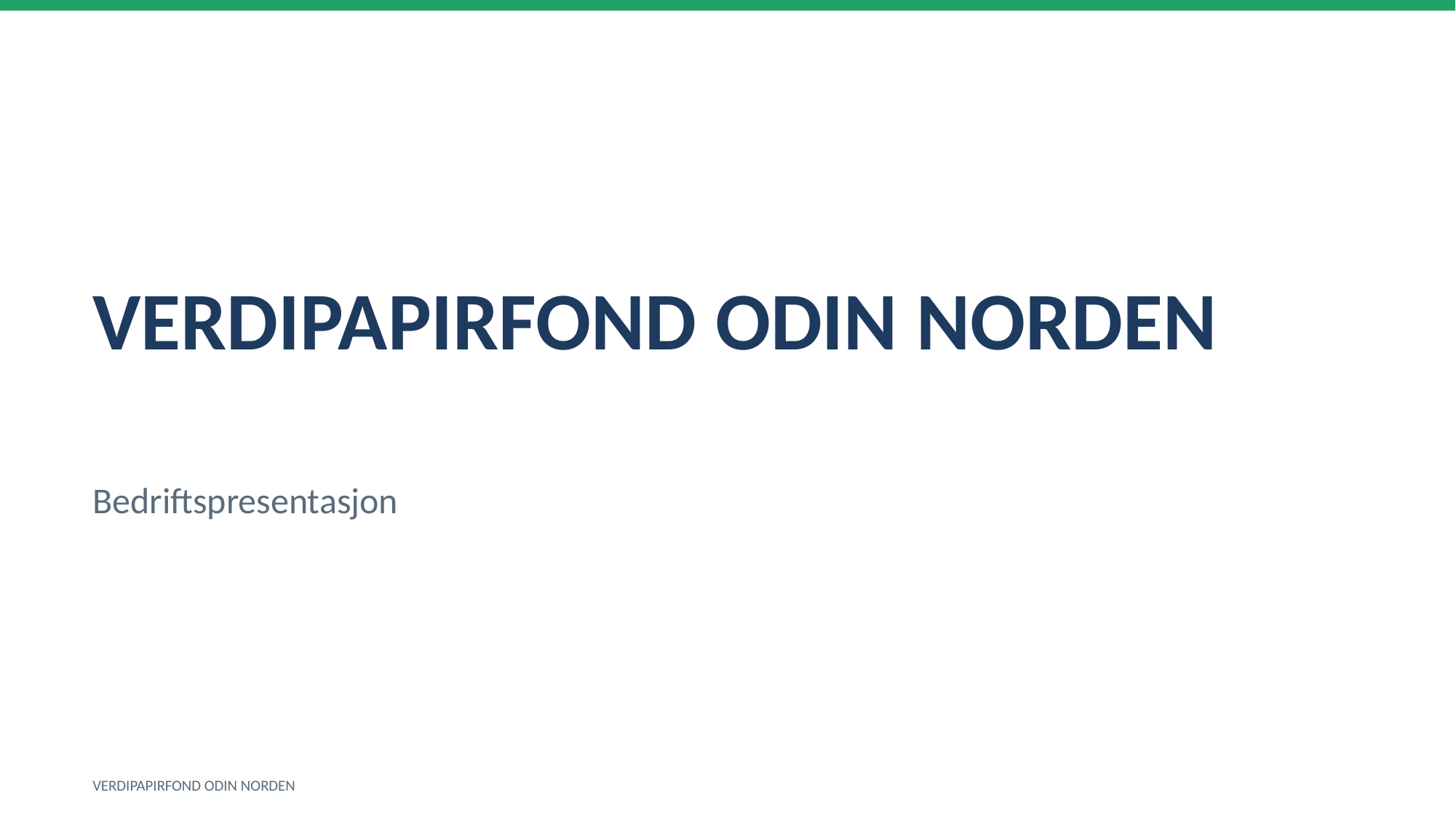

VERDIPAPIRFOND ODIN NORDEN
Bedriftspresentasjon
VERDIPAPIRFOND ODIN NORDEN